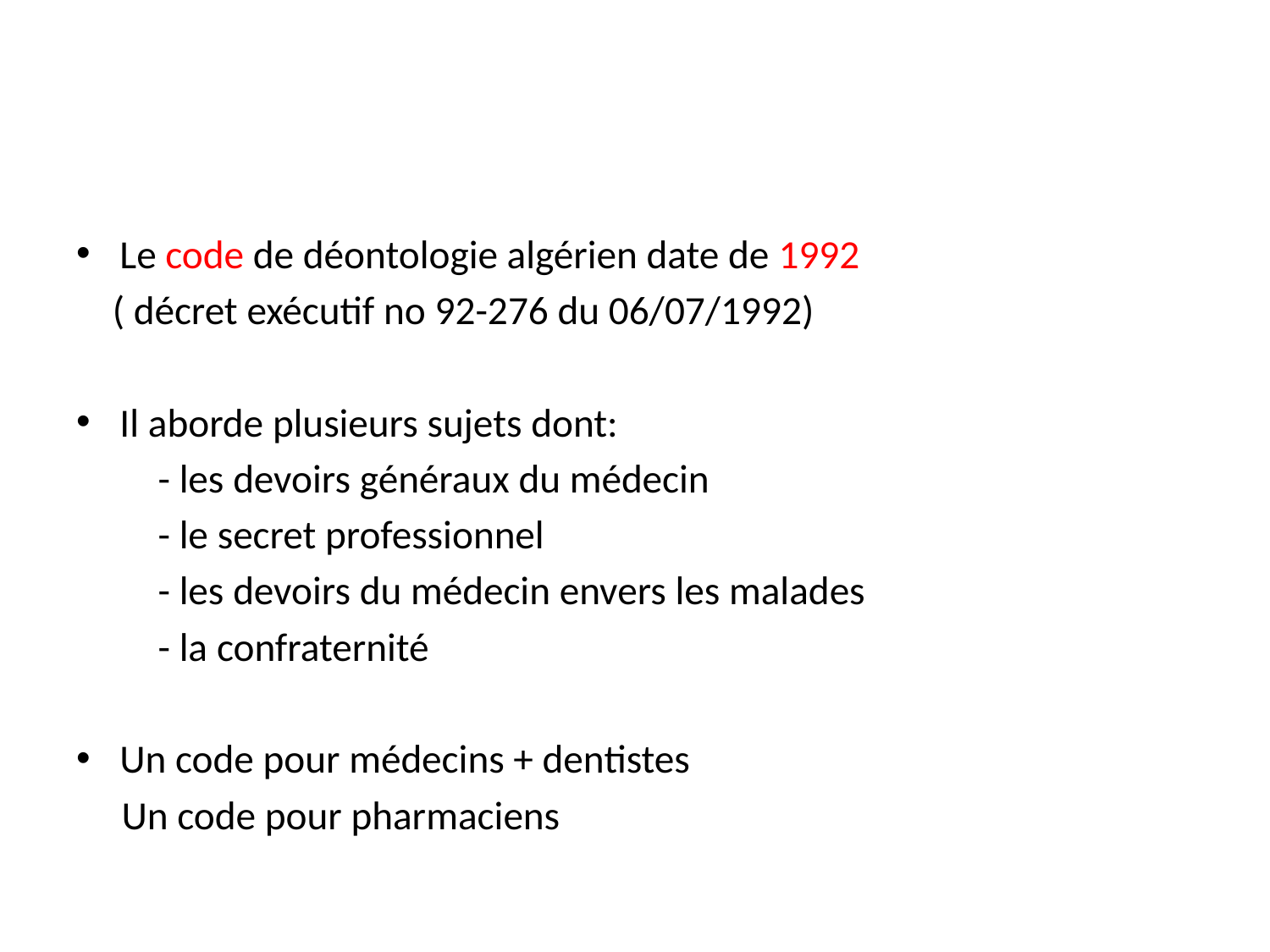

#
Le code de déontologie algérien date de 1992
    ( décret exécutif no 92-276 du 06/07/1992)

Il aborde plusieurs sujets dont:
         - les devoirs généraux du médecin
         - le secret professionnel
         - les devoirs du médecin envers les malades
         - la confraternité

Un code pour médecins + dentistes
     Un code pour pharmaciens